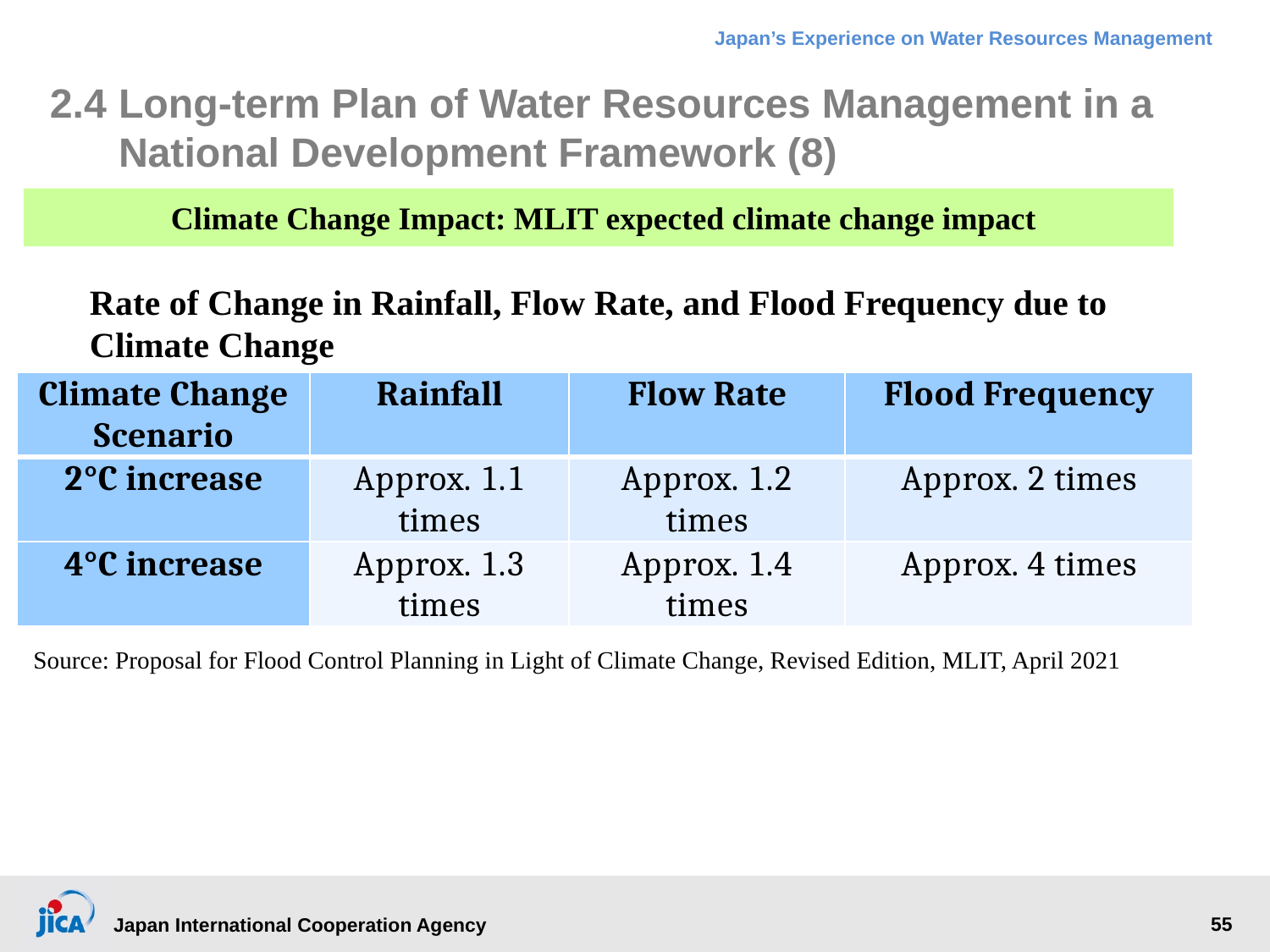

2.4 	Long-term Plan of Water Resources Management in a National Development Framework (8)
Climate Change Impact: MLIT expected climate change impact
Rate of Change in Rainfall, Flow Rate, and Flood Frequency due to Climate Change
| Climate Change Scenario | Rainfall | Flow Rate | Flood Frequency |
| --- | --- | --- | --- |
| 2°C increase | Approx. 1.1 times | Approx. 1.2 times | Approx. 2 times |
| 4°C increase | Approx. 1.3 times | Approx. 1.4 times | Approx. 4 times |
Source: Proposal for Flood Control Planning in Light of Climate Change, Revised Edition, MLIT, April 2021